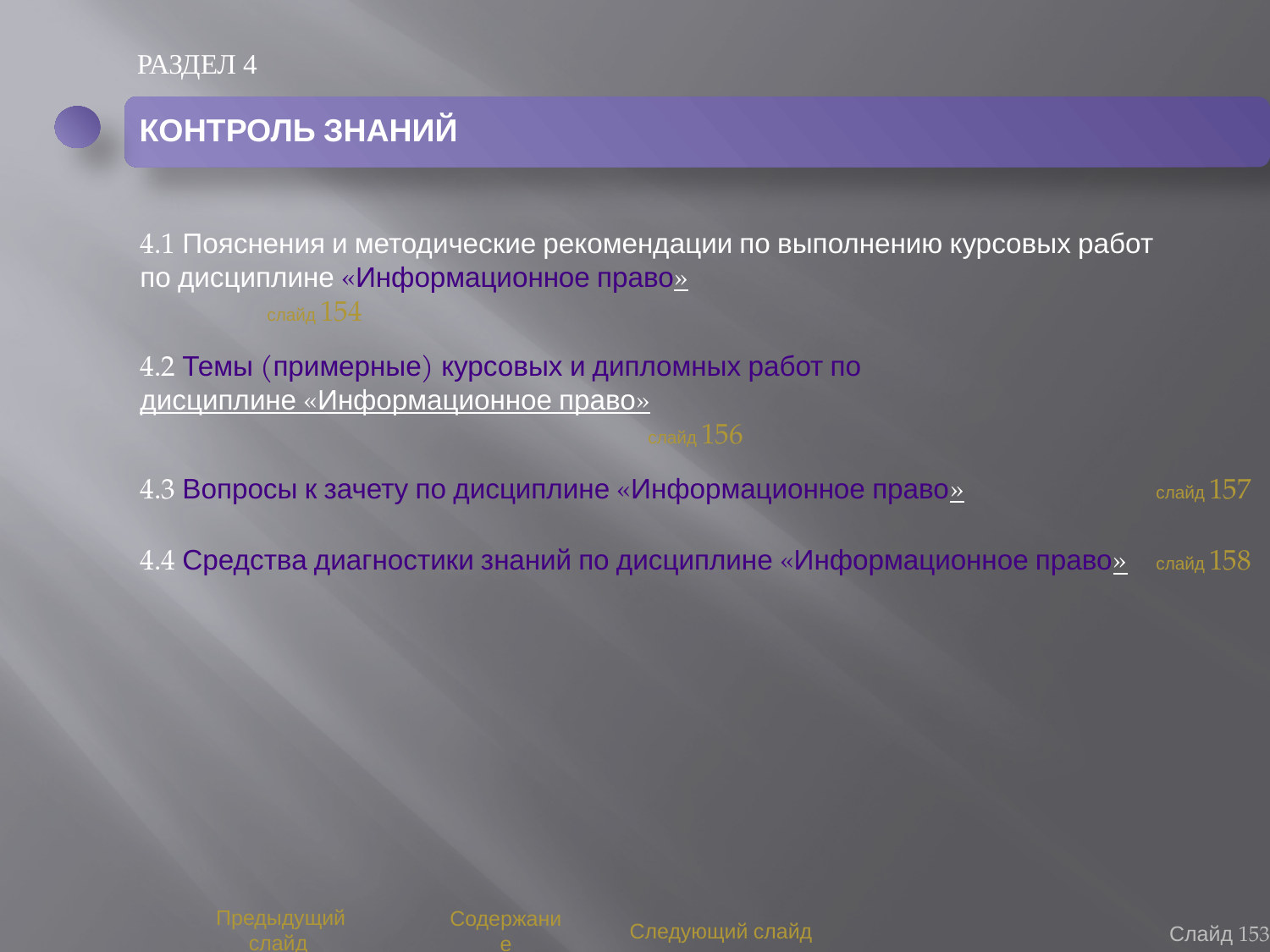

РАЗДЕЛ 4

КОНТРОЛЬ ЗНАНИЙ

4.1 Пояснения и методические рекомендации по выполнению курсовых работ по дисциплине «Информационное право»					слайд 154
4.2 Темы (примерные) курсовых и дипломных работ по дисциплине «Информационное право»								слайд 156
4.3 Вопросы к зачету по дисциплине «Информационное право»		слайд 157
4.4 Средства диагностики знаний по дисциплине «Информационное право»	слайд 158
Слайд 153
Предыдущий слайд
Содержание
Следующий слайд